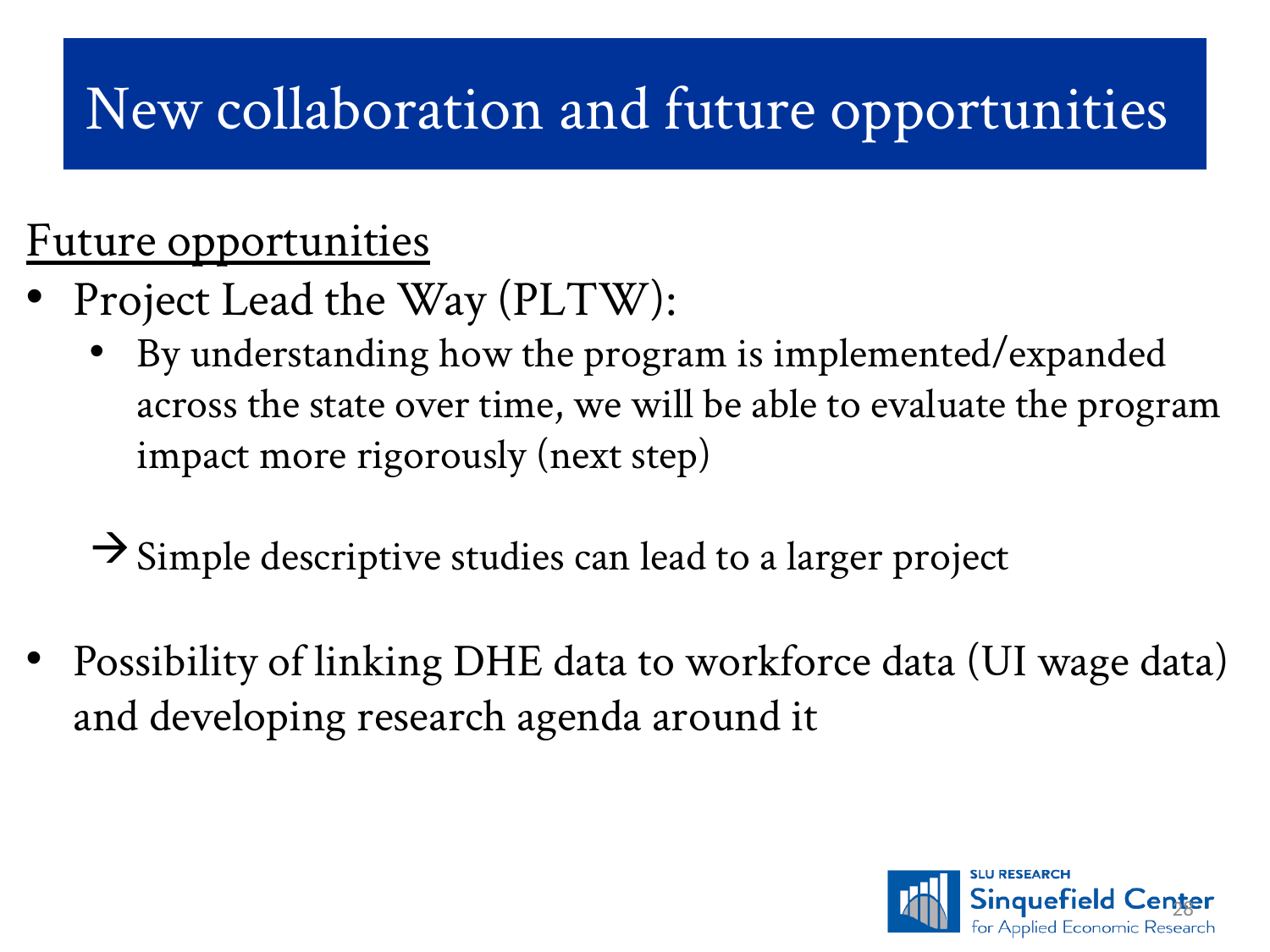

New collaboration and future opportunities

Future opportunities
Project Lead the Way (PLTW):
By understanding how the program is implemented/expanded across the state over time, we will be able to evaluate the program impact more rigorously (next step)

Simple descriptive studies can lead to a larger project

Possibility of linking DHE data to workforce data (UI wage data) and developing research agenda around it

28